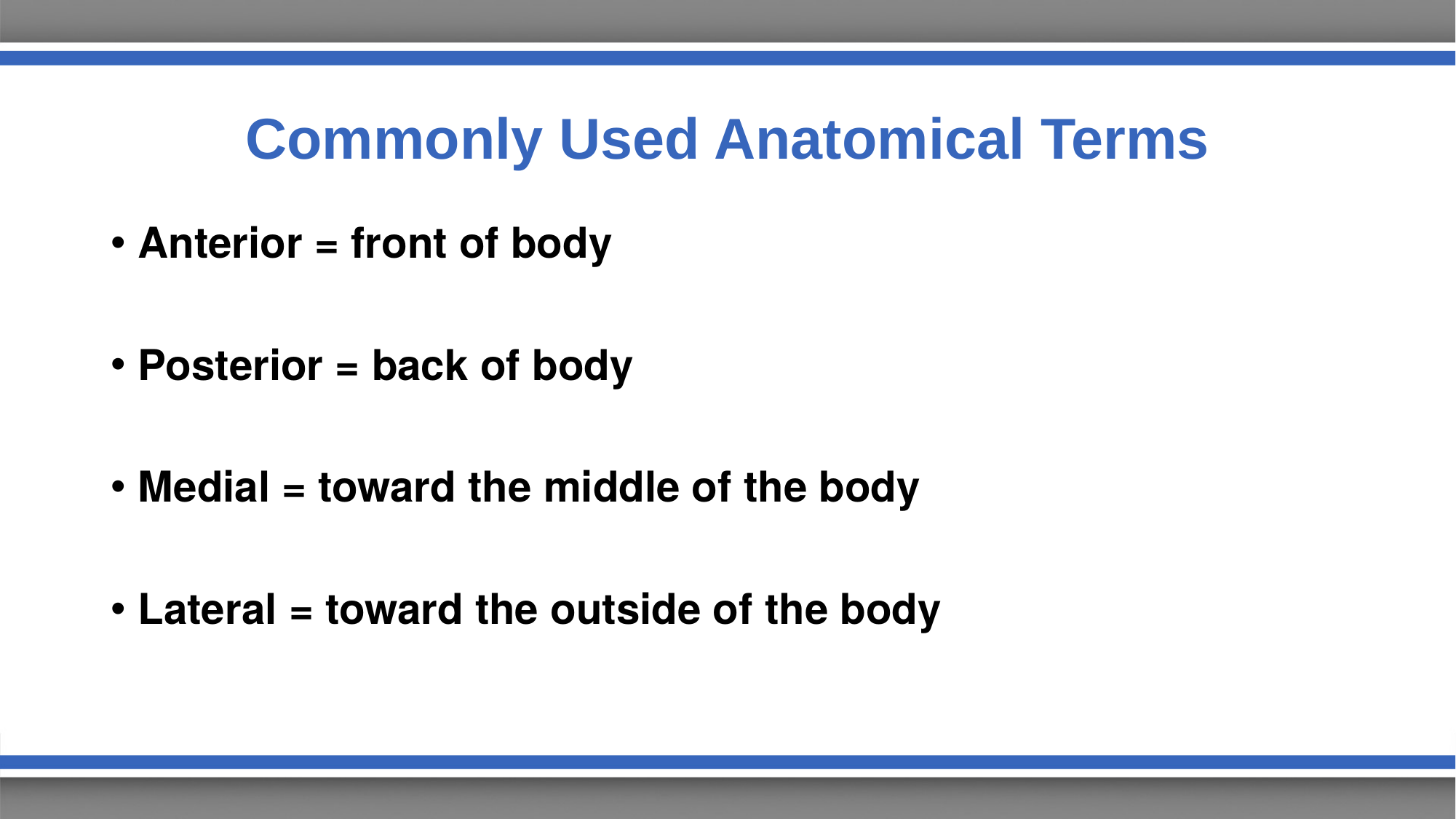

# Commonly Used Anatomical Terms
Anterior = front of body

Posterior = back of body

Medial = toward the middle of the body

Lateral = toward the outside of the body